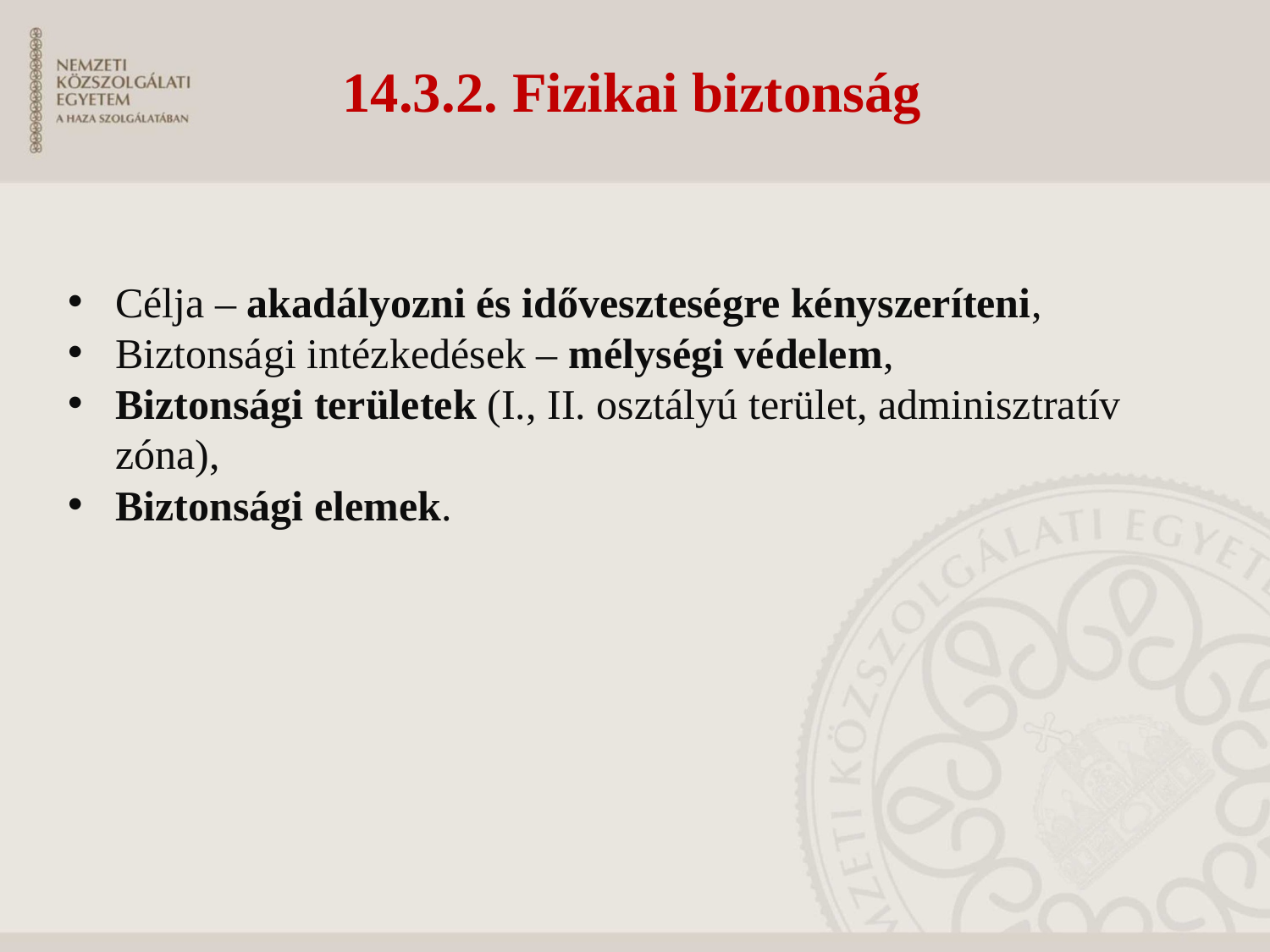

# 14.3.2. Fizikai biztonság

Célja – akadályozni és időveszteségre kényszeríteni,
Biztonsági intézkedések – mélységi védelem,
Biztonsági területek (I., II. osztályú terület, adminisztratív zóna),
Biztonsági elemek.